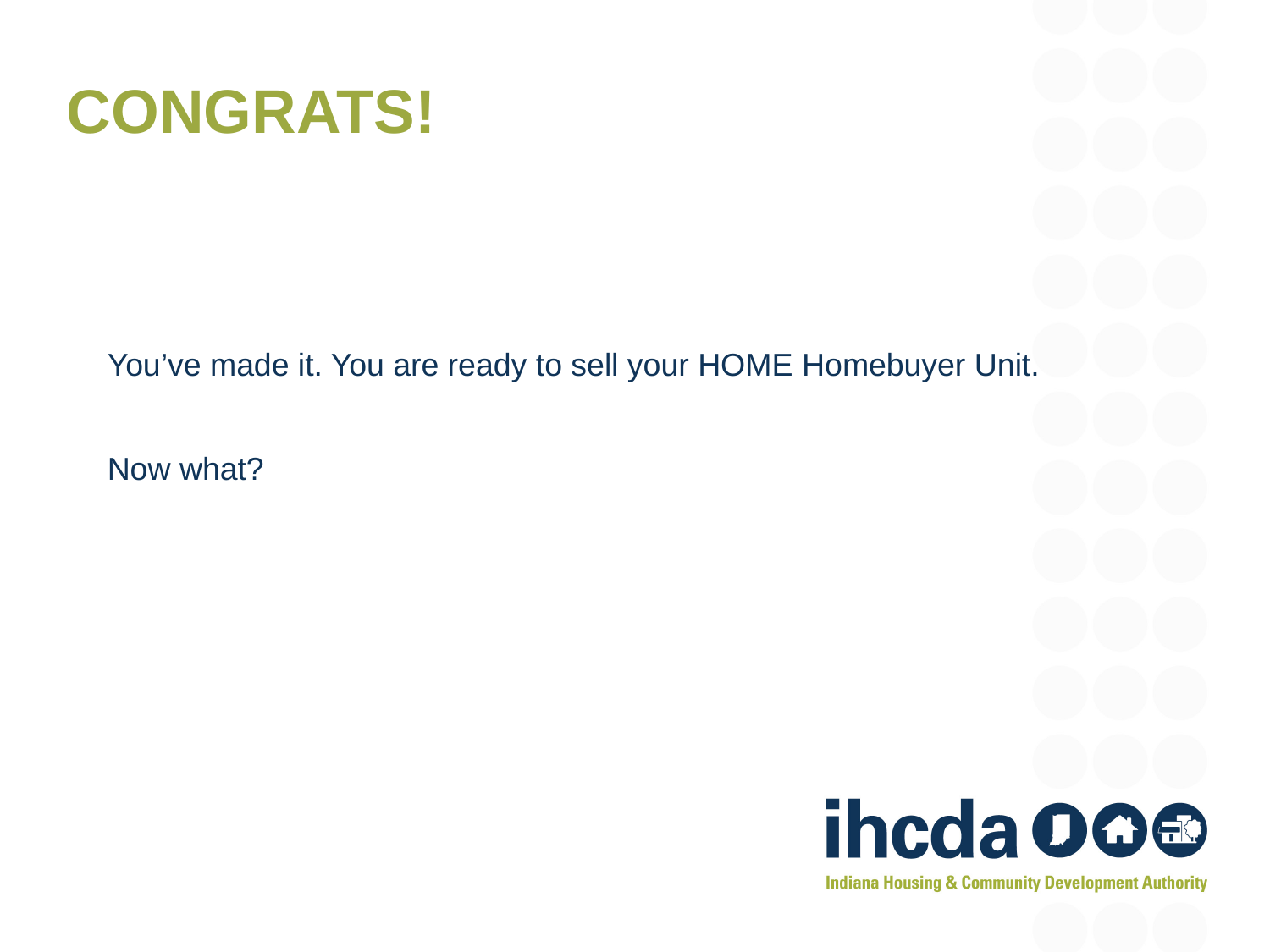

CONGRATS!

You’ve made it. You are ready to sell your HOME Homebuyer Unit.

Now what?